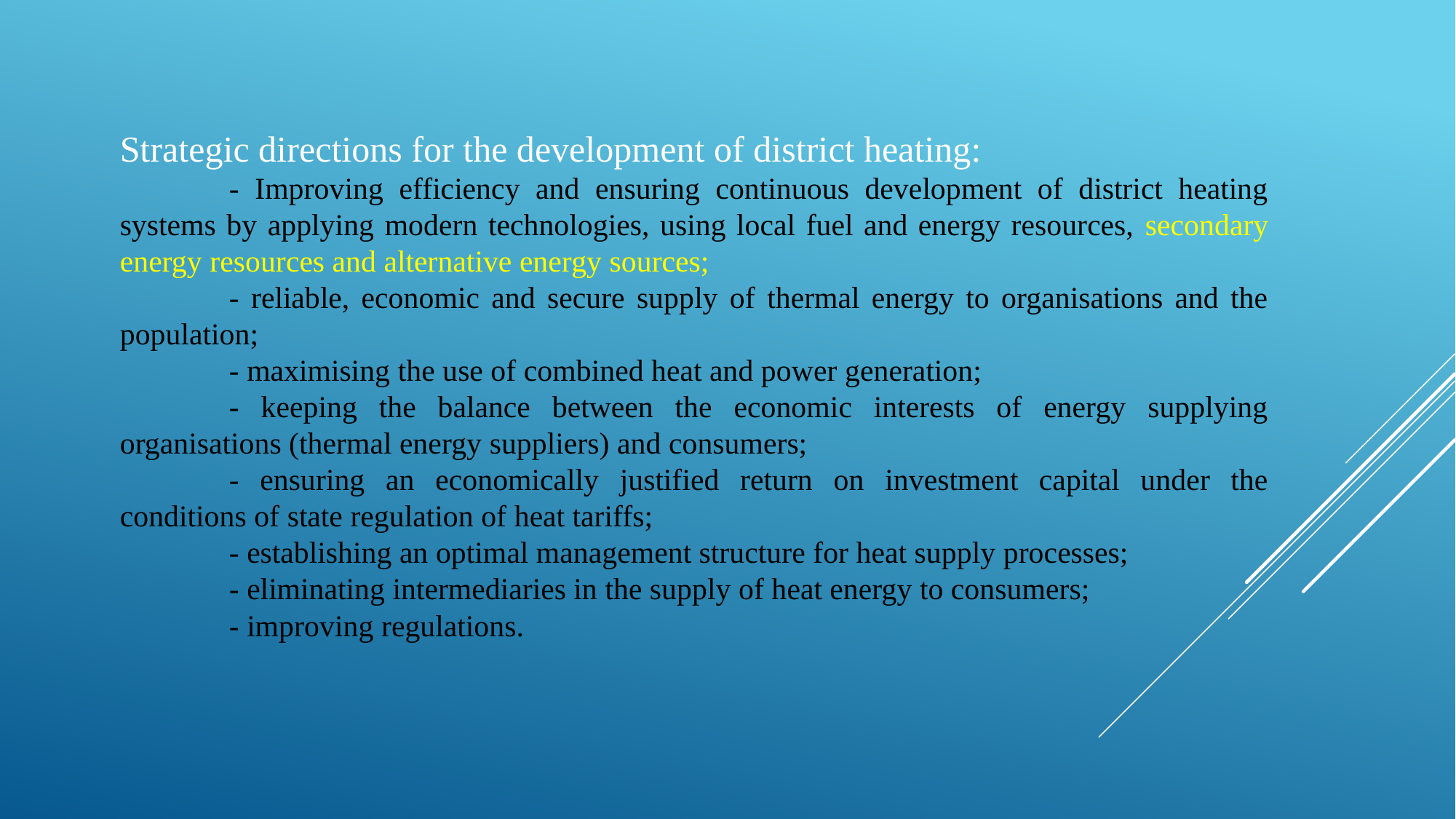

Strategic directions for the development of district heating:
	- Improving efficiency and ensuring continuous development of district heating systems by applying modern technologies, using local fuel and energy resources, secondary energy resources and alternative energy sources;
	- reliable, economic and secure supply of thermal energy to organisations and the population;
	- maximising the use of combined heat and power generation;
	- keeping the balance between the economic interests of energy supplying organisations (thermal energy suppliers) and consumers;
	- ensuring an economically justified return on investment capital under the conditions of state regulation of heat tariffs;
	- establishing an optimal management structure for heat supply processes;
	- eliminating intermediaries in the supply of heat energy to consumers;
	- improving regulations.